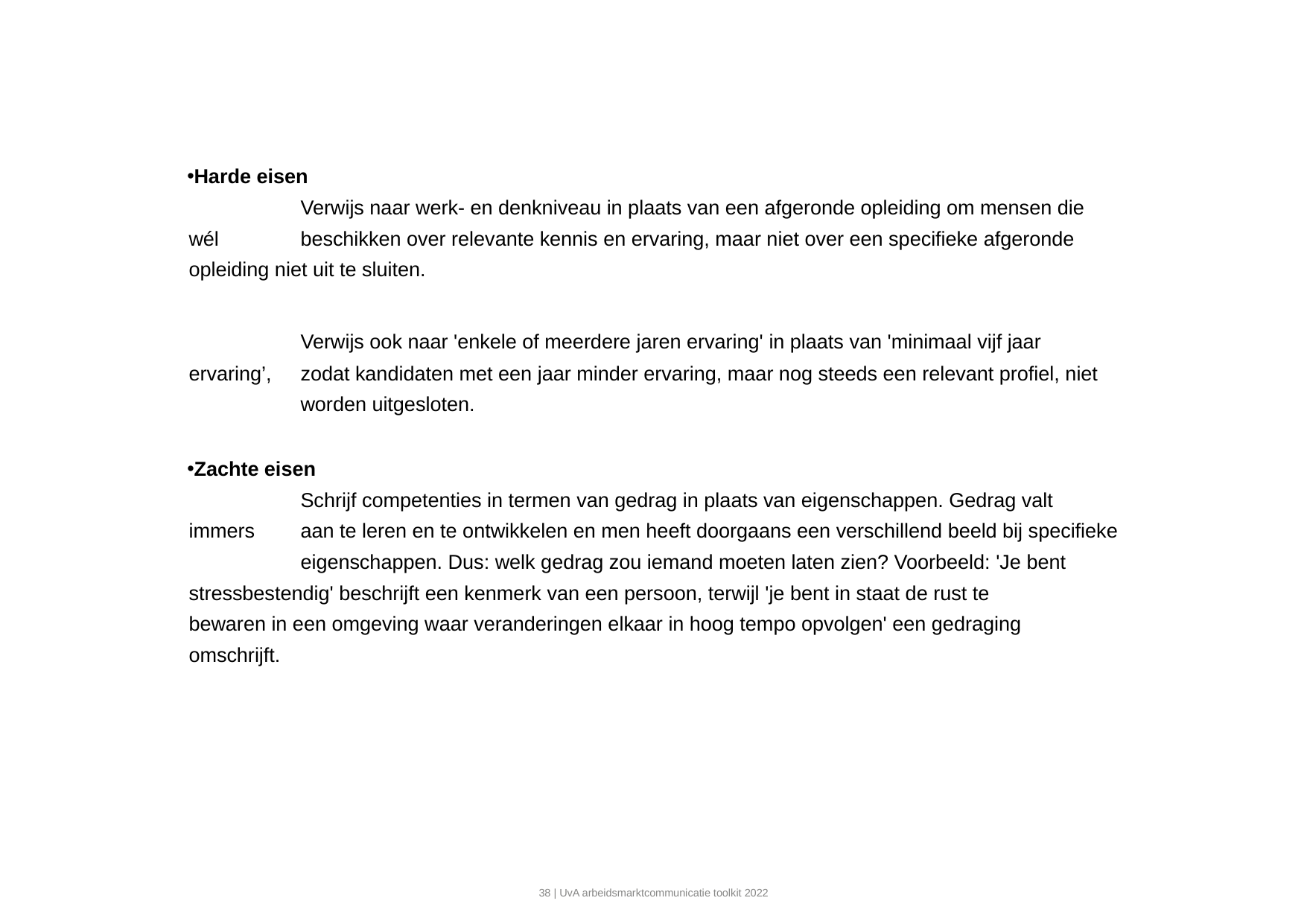

Harde eisen
	Verwijs naar werk- en denkniveau in plaats van een afgeronde opleiding om mensen die wél 	beschikken over relevante kennis en ervaring, maar niet over een specifieke afgeronde 	opleiding niet uit te sluiten.
	Verwijs ook naar 'enkele of meerdere jaren ervaring' in plaats van 'minimaal vijf jaar ervaring’, 	zodat kandidaten met een jaar minder ervaring, maar nog steeds een relevant profiel, niet 	worden uitgesloten.

Zachte eisen
	Schrijf competenties in termen van gedrag in plaats van eigenschappen. Gedrag valt immers 	aan te leren en te ontwikkelen en men heeft doorgaans een verschillend beeld bij specifieke 	eigenschappen. Dus: welk gedrag zou iemand moeten laten zien? Voorbeeld: 'Je bent 	stressbestendig' beschrijft een kenmerk van een persoon, terwijl 'je bent in staat de rust te 	bewaren in een omgeving waar veranderingen elkaar in hoog tempo opvolgen' een gedraging 	omschrijft.

38 | UvA arbeidsmarktcommunicatie toolkit 2022